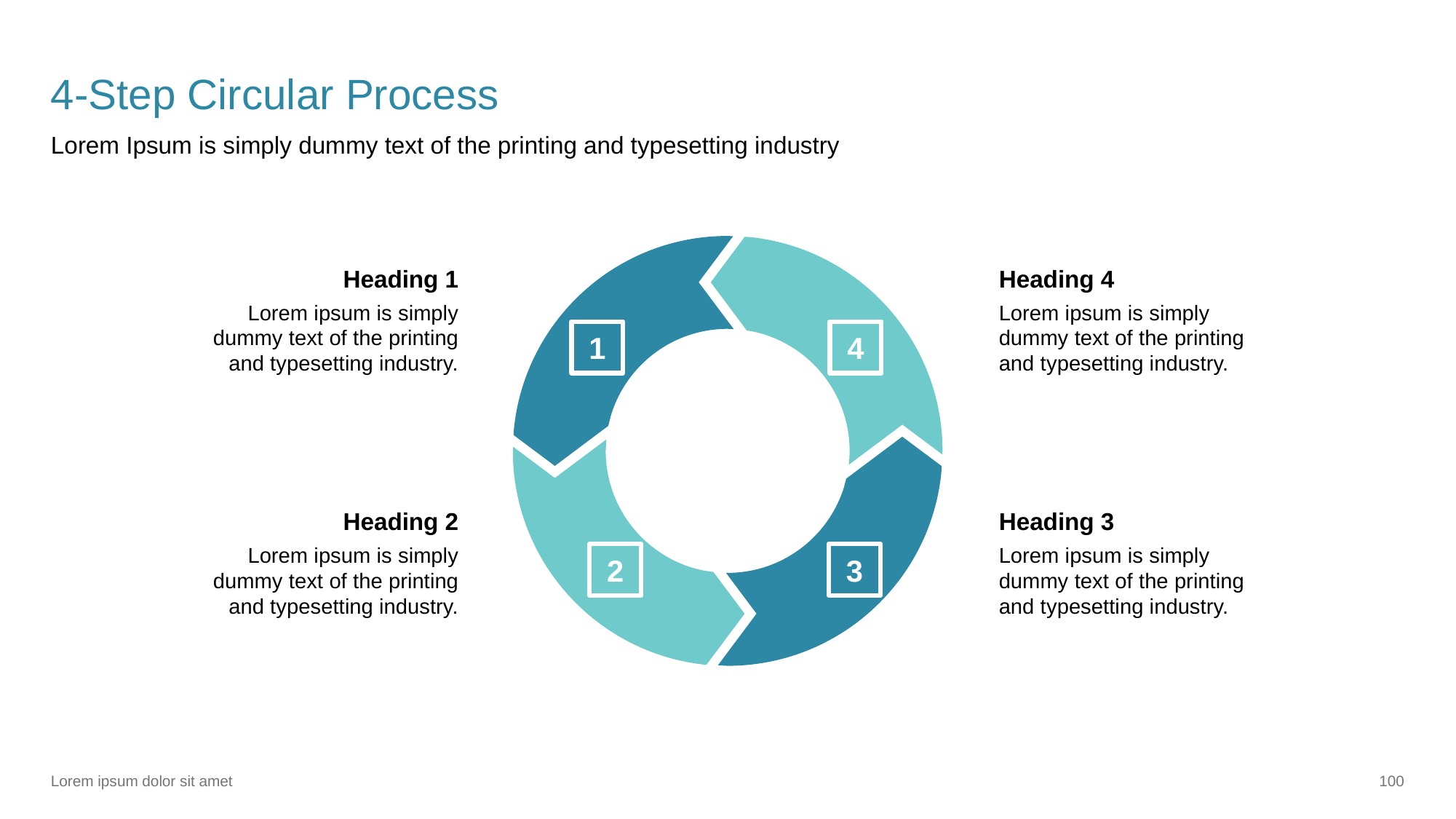

# 4-Step Circular Process
Lorem Ipsum is simply dummy text of the printing and typesetting industry
Heading 1
Heading 4
Lorem ipsum is simply dummy text of the printing and typesetting industry.
Lorem ipsum is simply dummy text of the printing and typesetting industry.
1
4
Heading 2
Heading 3
Lorem ipsum is simply dummy text of the printing and typesetting industry.
Lorem ipsum is simply dummy text of the printing and typesetting industry.
2
3
Lorem ipsum dolor sit amet
100